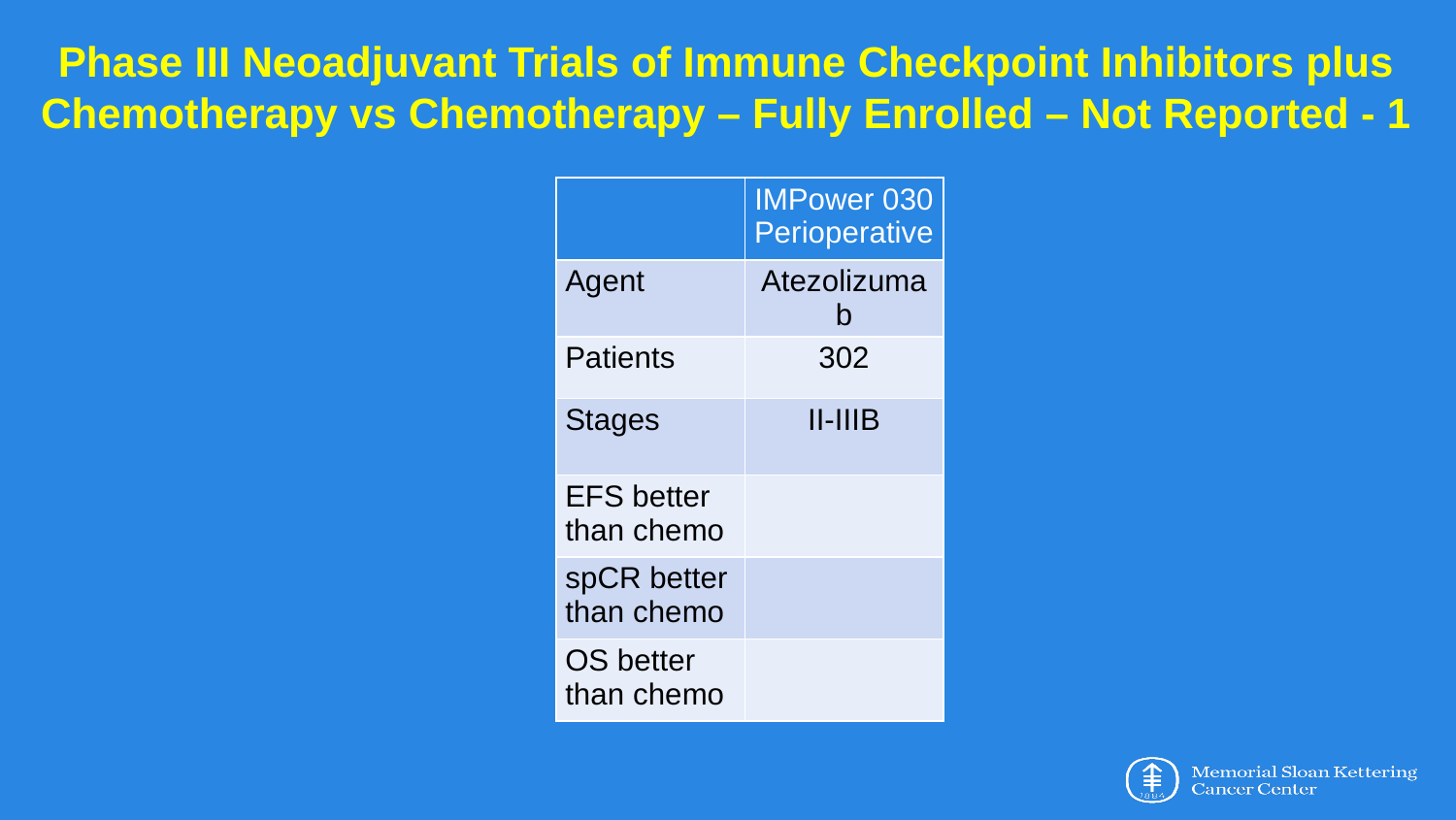

Phase III Neoadjuvant Trials of Immune Checkpoint Inhibitors plus Chemotherapy vs Chemotherapy – Fully Enrolled – Not Reported - 1
|  | IMPower 030 Perioperative |
| --- | --- |
| Agent | Atezolizumab |
| Patients | 302 |
| Stages | II-IIIB |
| EFS better than chemo |  |
| spCR better than chemo |  |
| OS better than chemo |  |